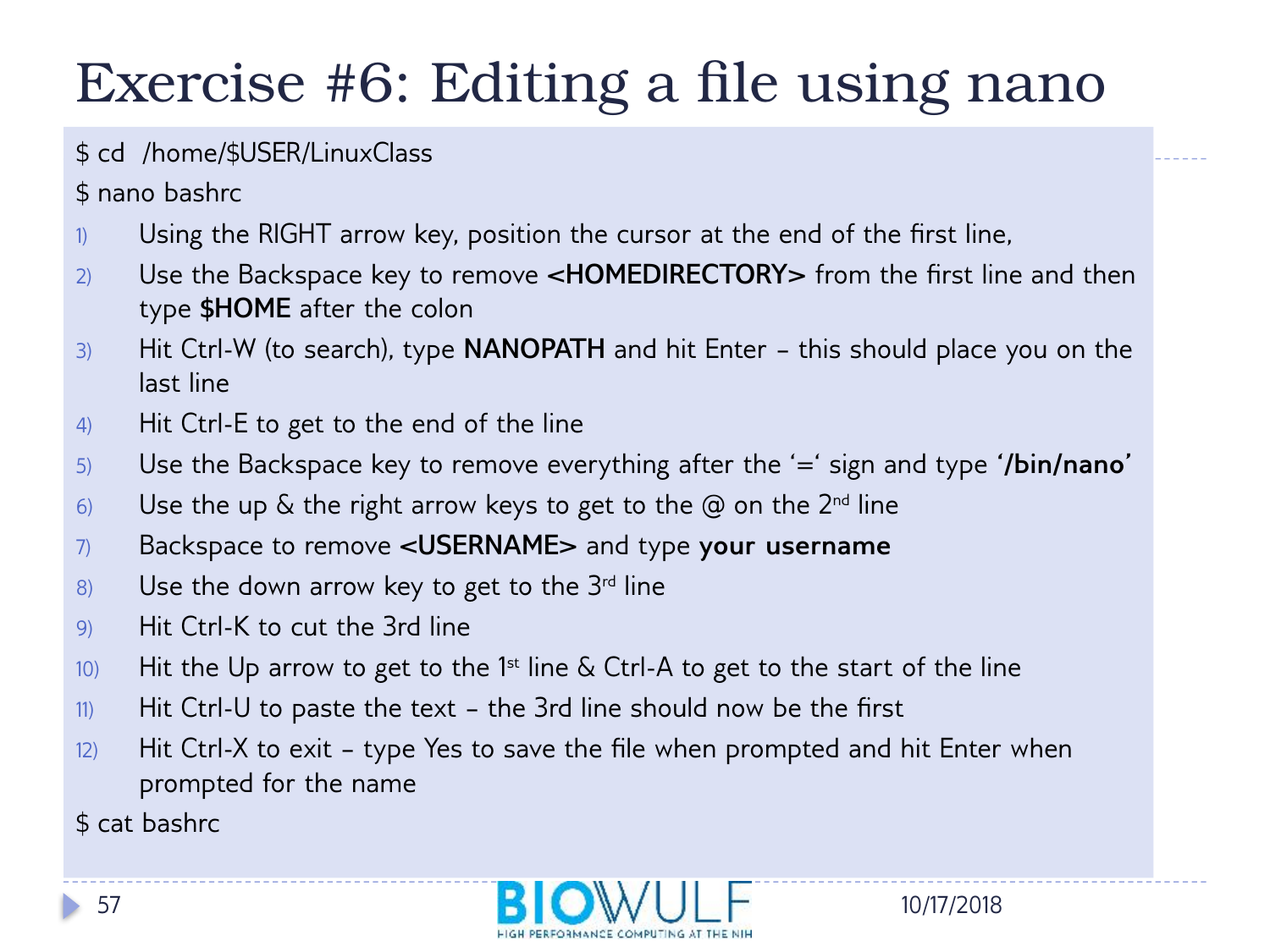

# Exercise #6: Editing a file using nano
$ cd  /home/$USER/LinuxClass
$ nano bashrc
Using the RIGHT arrow key, position the cursor at the end of the first line,
Use the Backspace key to remove <HOMEDIRECTORY> from the first line and then type $HOME after the colon
Hit Ctrl-W (to search), type NANOPATH and hit Enter – this should place you on the last line
Hit Ctrl-E to get to the end of the line
Use the Backspace key to remove everything after the ‘=‘ sign and type ‘/bin/nano’
Use the up & the right arrow keys to get to the @ on the 2nd line
Backspace to remove <USERNAME> and type your username
Use the down arrow key to get to the 3rd line
Hit Ctrl-K to cut the 3rd line
Hit the Up arrow to get to the 1st line & Ctrl-A to get to the start of the line
Hit Ctrl-U to paste the text – the 3rd line should now be the first
Hit Ctrl-X to exit – type Yes to save the file when prompted and hit Enter when prompted for the name
$ cat bashrc
57
10/17/2018